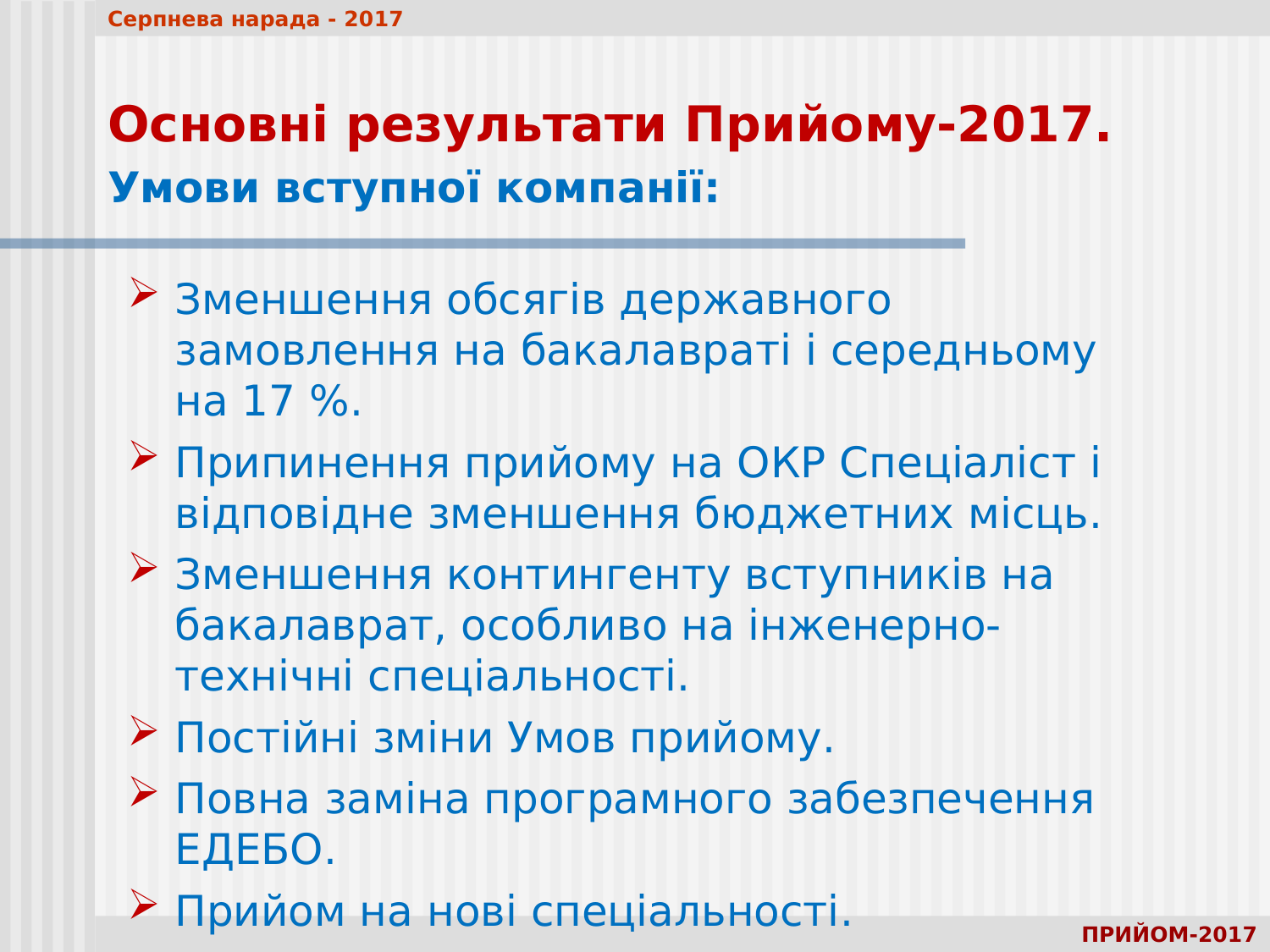

Серпнева нарада - 2017
Основні результати Прийому-2017.
Умови вступної компанії:

Зменшення обсягів державного замовлення на бакалавраті і середньому на 17 %.
Припинення прийому на ОКР Спеціаліст і відповідне зменшення бюджетних місць.
Зменшення контингенту вступників на бакалаврат, особливо на інженерно-технічні спеціальності.
Постійні зміни Умов прийому.
Повна заміна програмного забезпечення ЕДЕБО.
Прийом на нові спеціальності.
ПРИЙОМ-2017